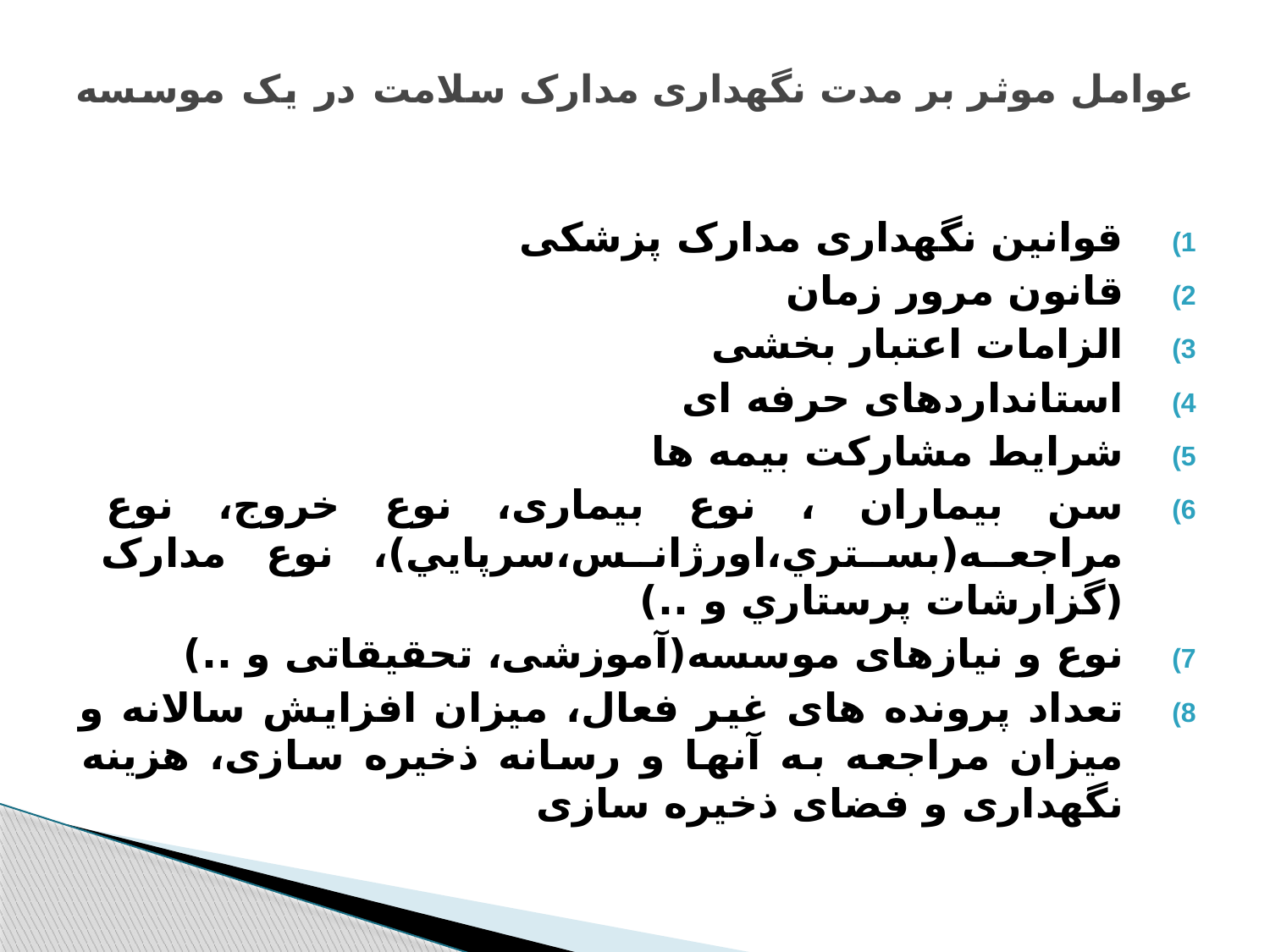

# عوامل موثر بر مدت نگهداری مدارک سلامت در یک موسسه
قوانین نگهداری مدارک پزشکی
قانون مرور زمان
الزامات اعتبار بخشی
استانداردهای حرفه ای
شرایط مشارکت بیمه ها
سن بیماران ، نوع بیماری، نوع خروج، نوع مراجعه(بستري،اورژانس،سرپايي)، نوع مدارک (گزارشات پرستاري و ..)
نوع و نیازهای موسسه(آموزشی، تحقیقاتی و ..)
تعداد پرونده های غیر فعال، میزان افزایش سالانه و میزان مراجعه به آنها و رسانه ذخیره سازی، هزینه نگهداری و فضای ذخیره سازی